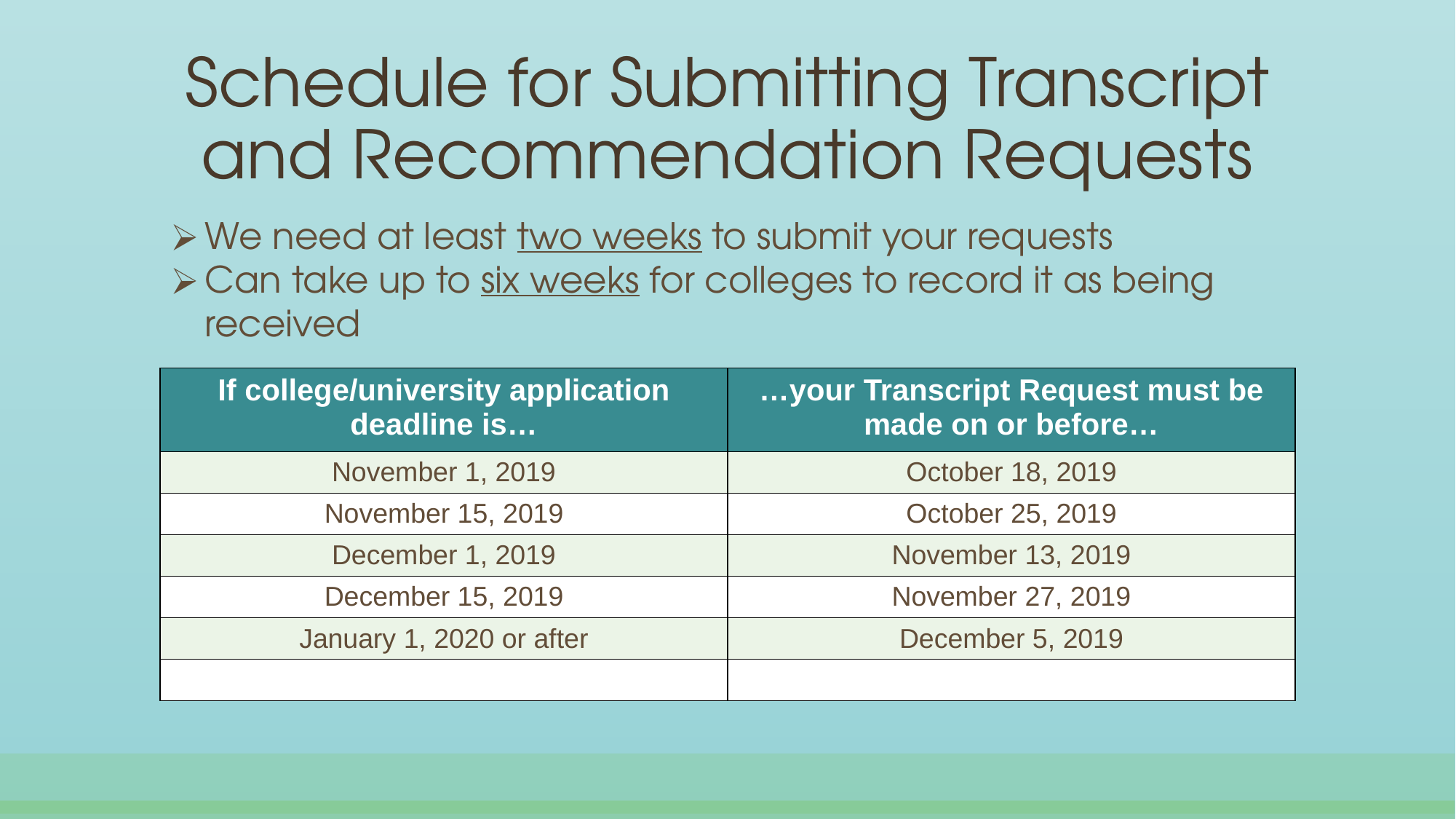

# Schedule for Submitting Transcript and Recommendation Requests
We need at least two weeks to submit your requests
Can take up to six weeks for colleges to record it as being received
| If college/university application deadline is… | …your Transcript Request must be made on or before… |
| --- | --- |
| November 1, 2019 | October 18, 2019 |
| November 15, 2019 | October 25, 2019 |
| December 1, 2019 | November 13, 2019 |
| December 15, 2019 | November 27, 2019 |
| January 1, 2020 or after | December 5, 2019 |
|  |  |